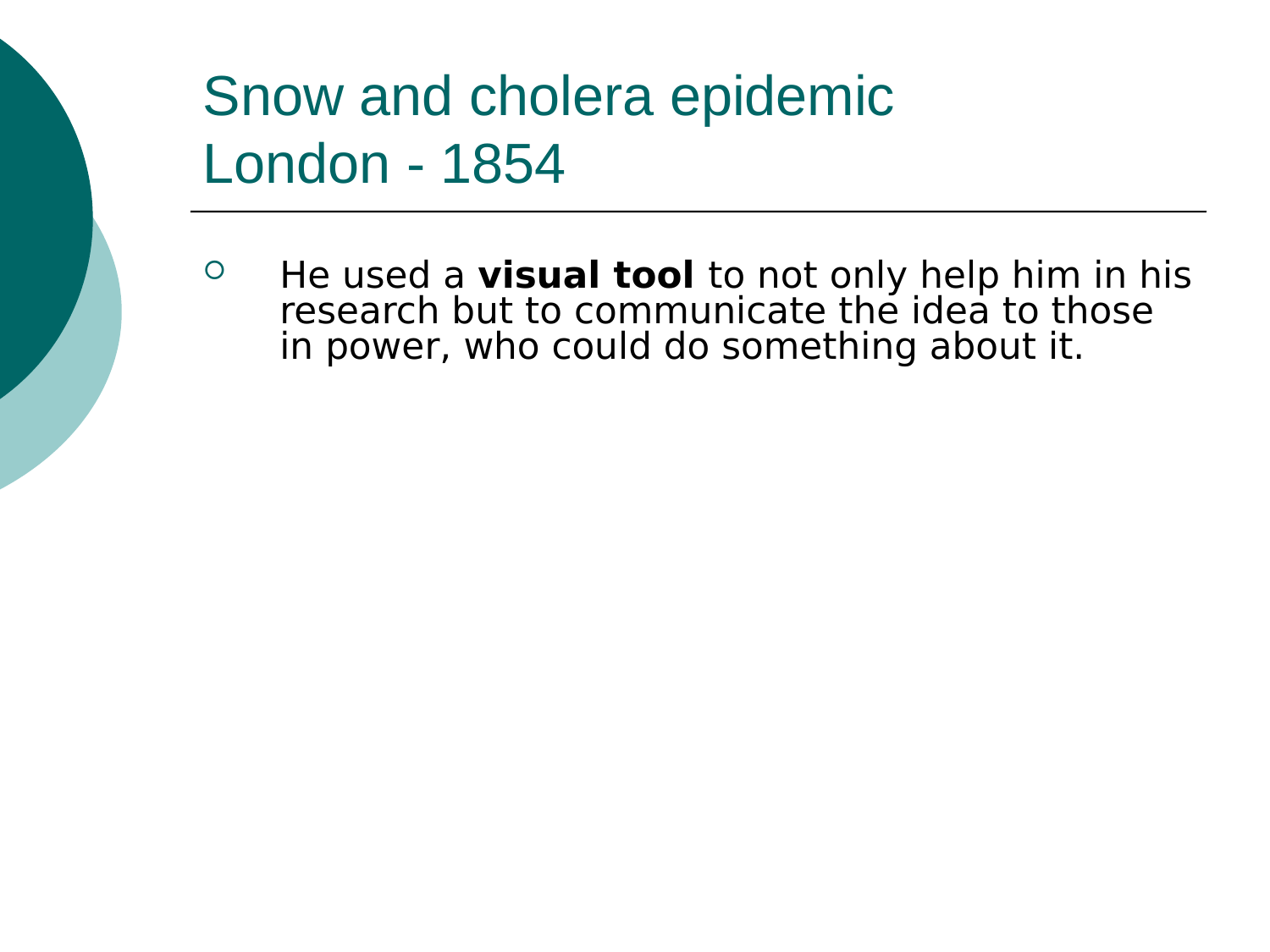

# Snow and cholera epidemic London - 1854
He used a visual tool to not only help him in his research but to communicate the idea to those in power, who could do something about it.